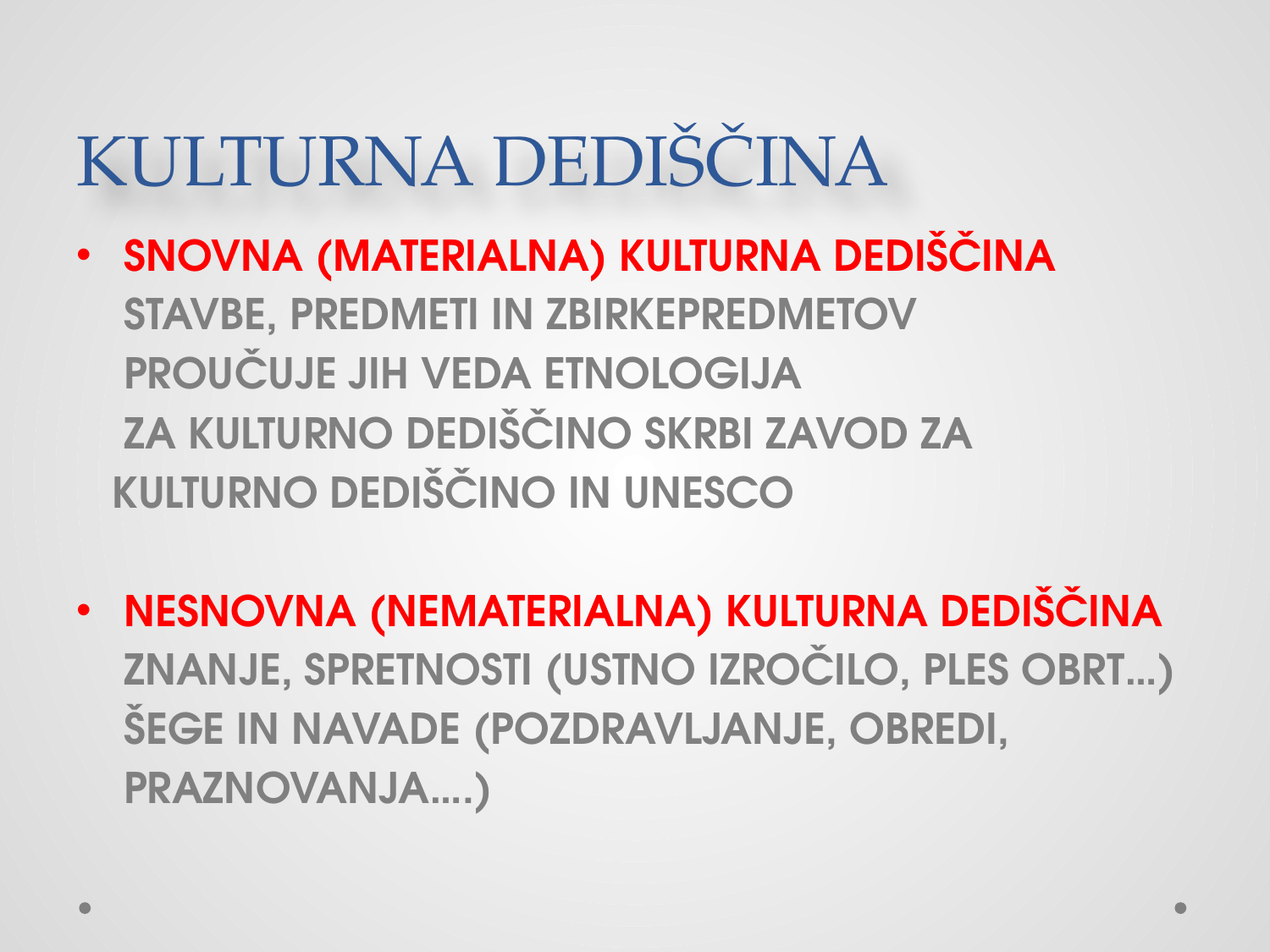

# KULTURNA DEDIŠČINA
SNOVNA (MATERIALNA) KULTURNA DEDIŠČINA
    STAVBE, PREDMETI IN ZBIRKEPREDMETOV
    PROUČUJE JIH VEDA ETNOLOGIJA
    ZA KULTURNO DEDIŠČINO SKRBI ZAVOD ZA
   KULTURNO DEDIŠČINO IN UNESCO

NESNOVNA (NEMATERIALNA) KULTURNA DEDIŠČINA
    ZNANJE, SPRETNOSTI (USTNO IZROČILO, PLES OBRT…)
    ŠEGE IN NAVADE (POZDRAVLJANJE, OBREDI,
    PRAZNOVANJA….)